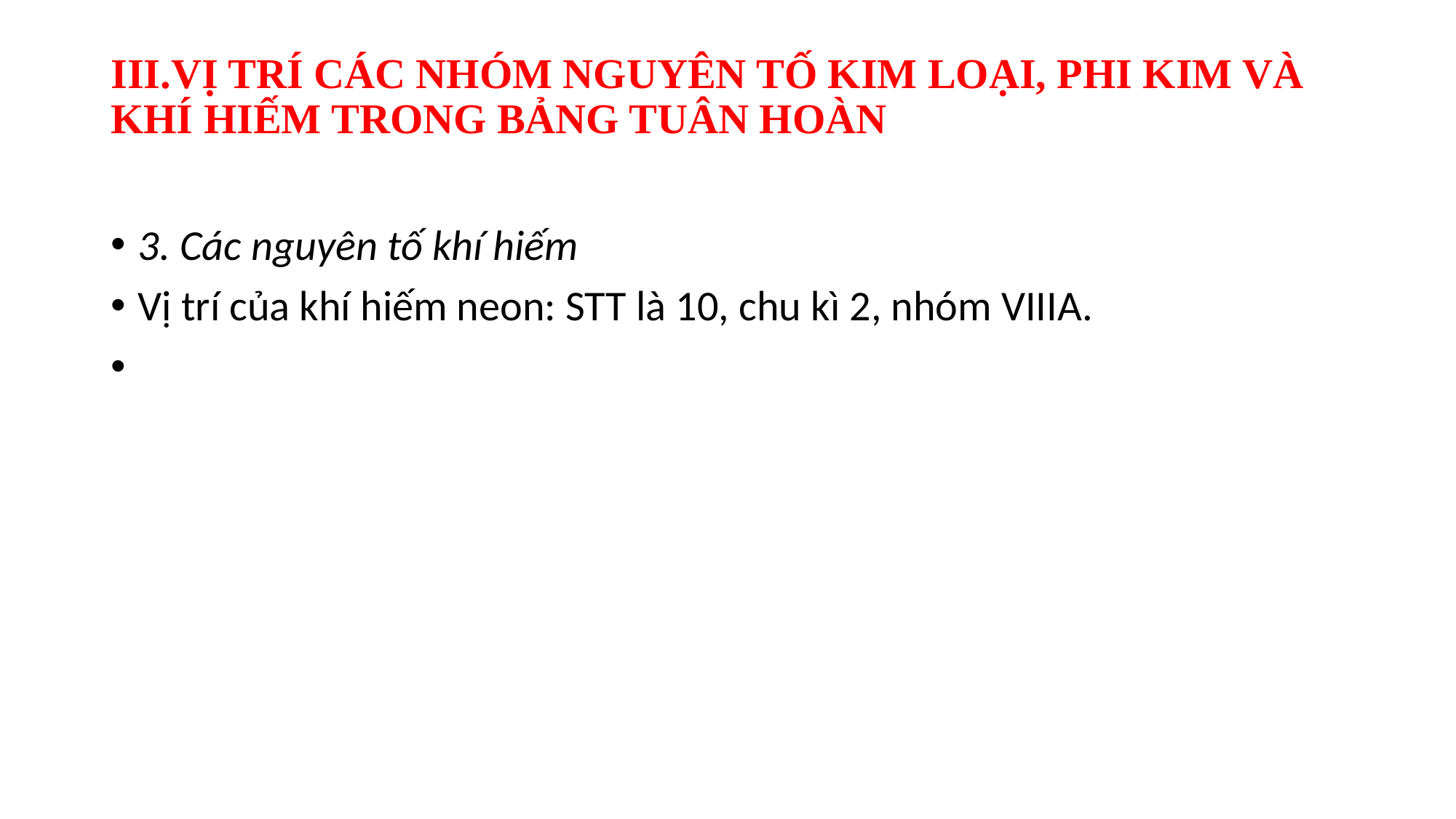

# III.VỊ TRÍ CÁC NHÓM NGUYÊN TỐ KIM LOẠI, PHI KIM VÀ KHÍ HIẾM TRONG BẢNG TUÂN HOÀN
3. Các nguyên tố khí hiếm
Vị trí của khí hiếm neon: STT là 10, chu kì 2, nhóm VIIIA.